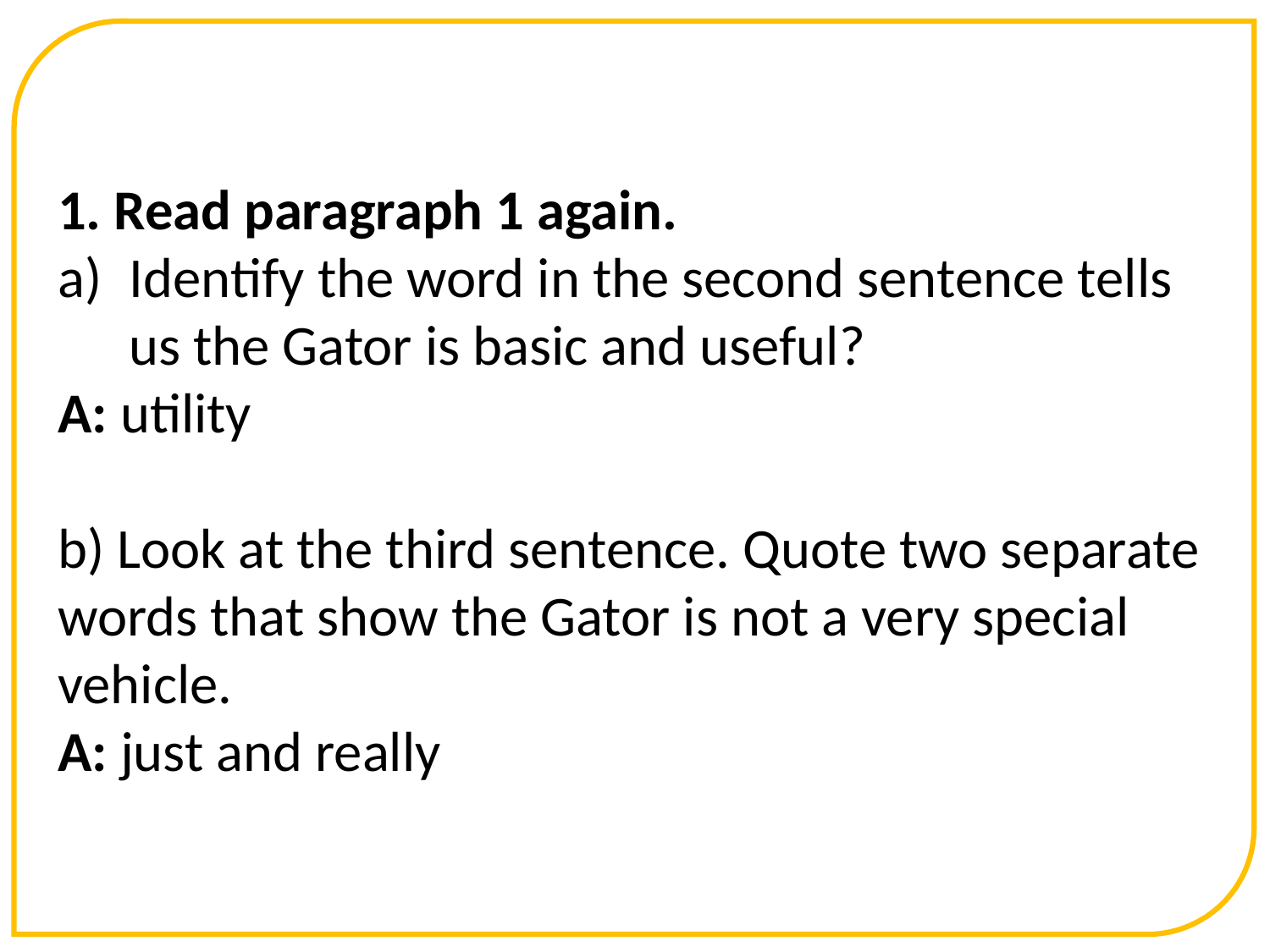

1. Read paragraph 1 again.
Identify the word in the second sentence tells us the Gator is basic and useful?
A: utility

b) Look at the third sentence. Quote two separate words that show the Gator is not a very special vehicle.
A: just and really